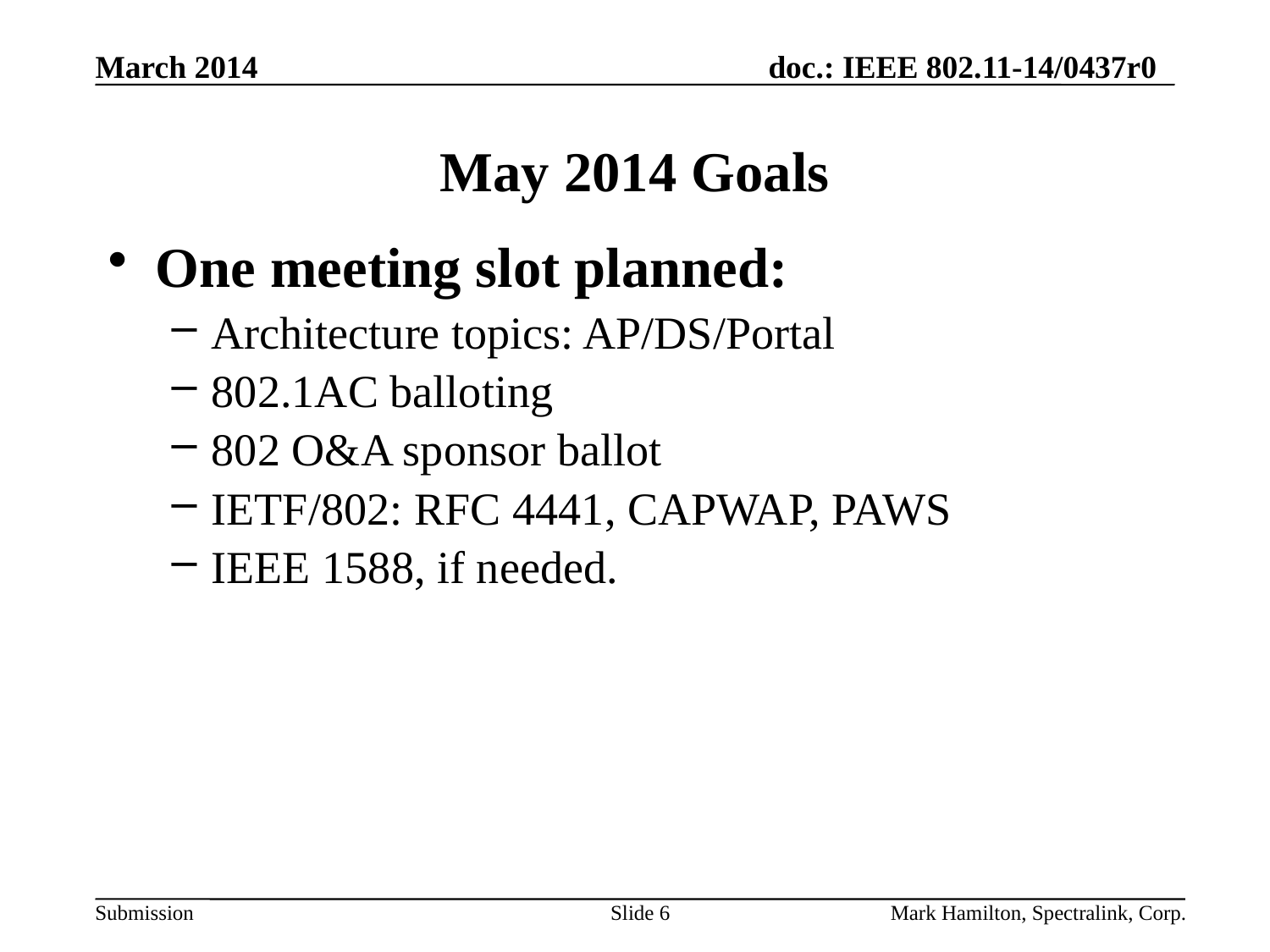

# May 2014 Goals
One meeting slot planned:
Architecture topics: AP/DS/Portal
802.1AC balloting
802 O&A sponsor ballot
IETF/802: RFC 4441, CAPWAP, PAWS
IEEE 1588, if needed.

Slide 6
Mark Hamilton, Spectralink, Corp.